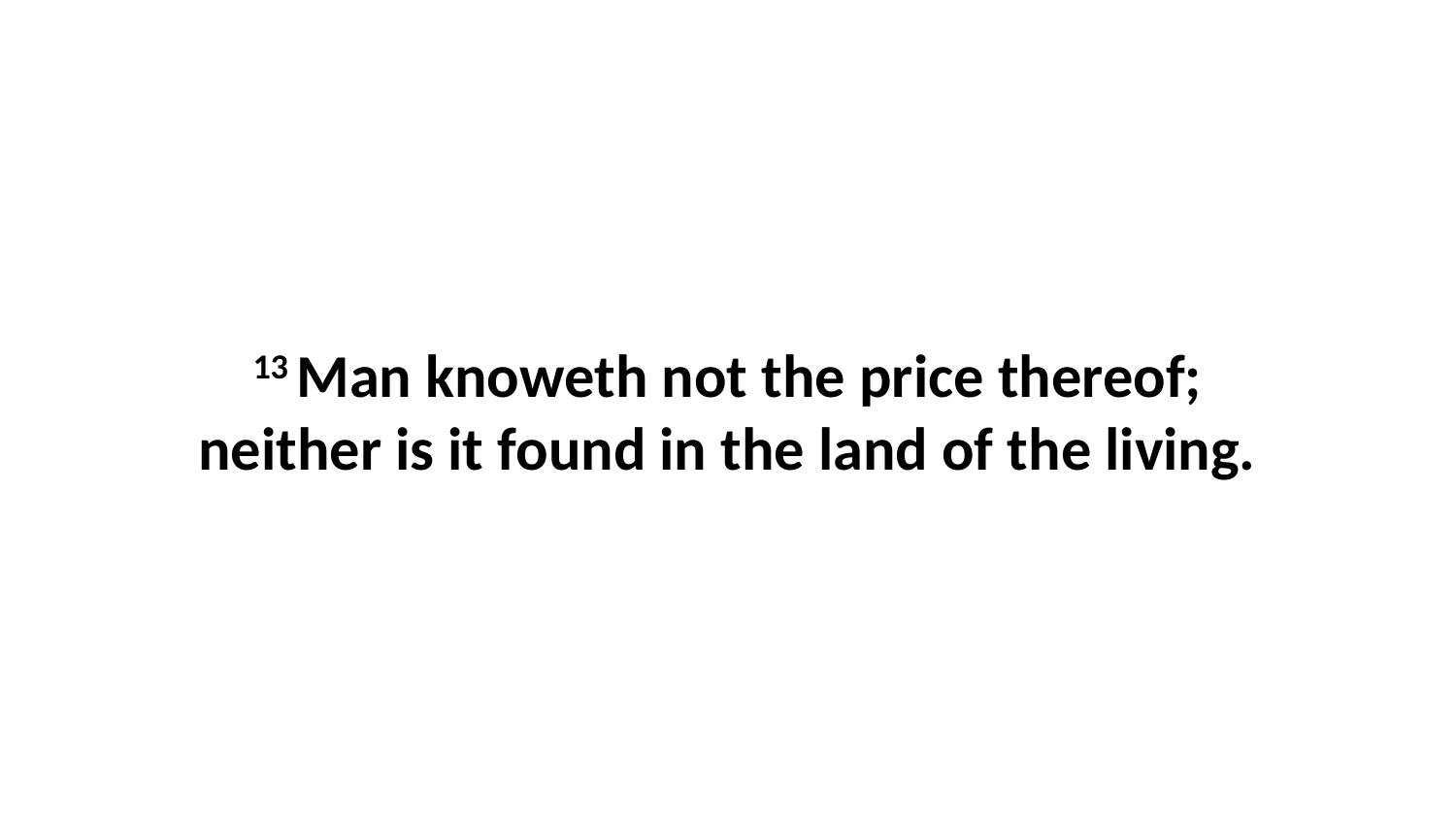

13 Man knoweth not the price thereof; neither is it found in the land of the living.